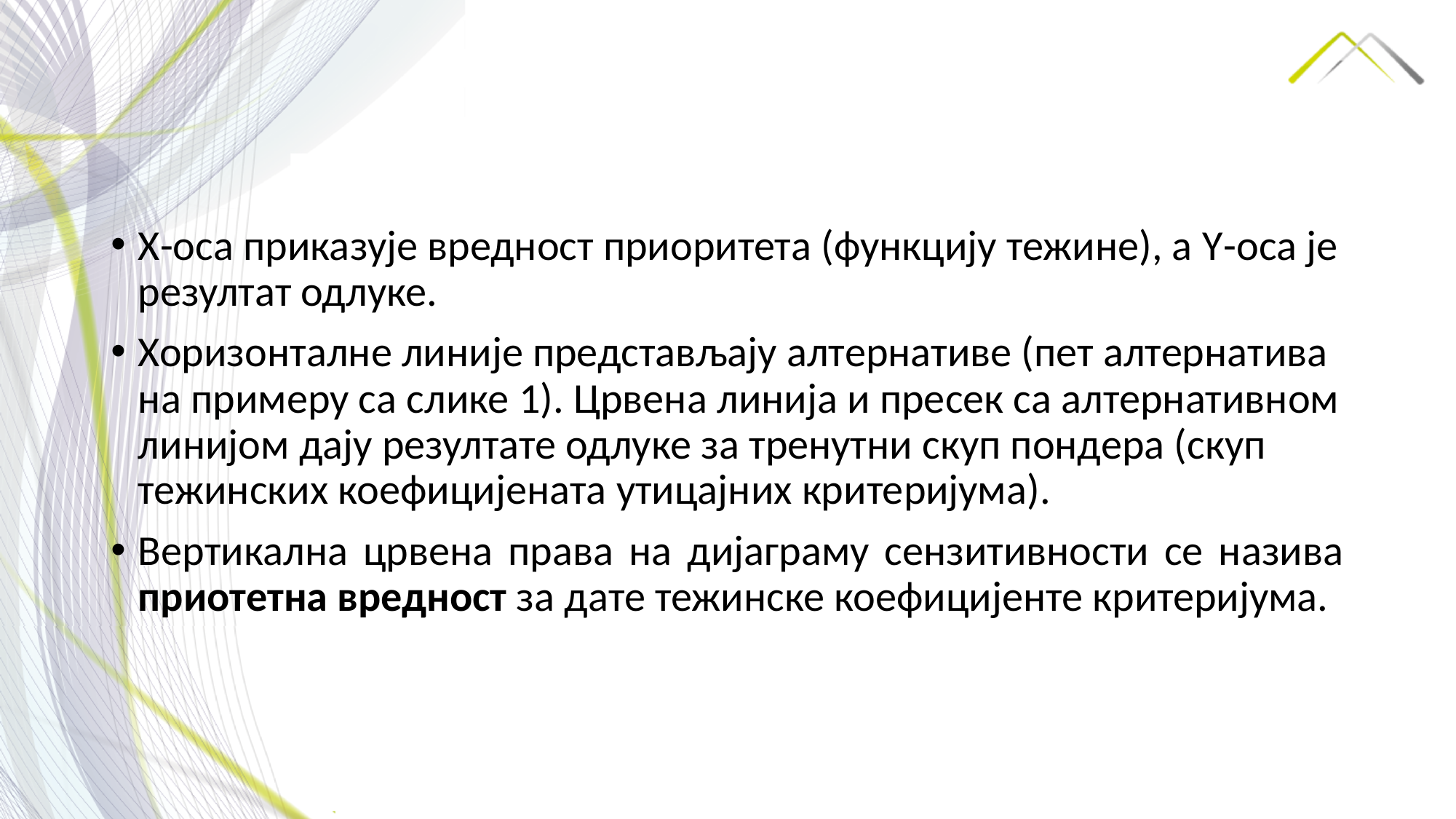

X-оса приказује вредност приоритета (функцију тежине), а Y-оса је резултат одлуке.
Хоризонталне линије представљају алтернативе (пет алтернатива на примеру са слике 1). Црвена линија и пресек са алтернативном линијом дају резултате одлуке за тренутни скуп пондера (скуп тежинских коефицијената утицајних критеријума).
Вертикална црвена права на дијаграму сензитивности се назива приотетна вредност за дате тежинске коефицијенте критеријума.